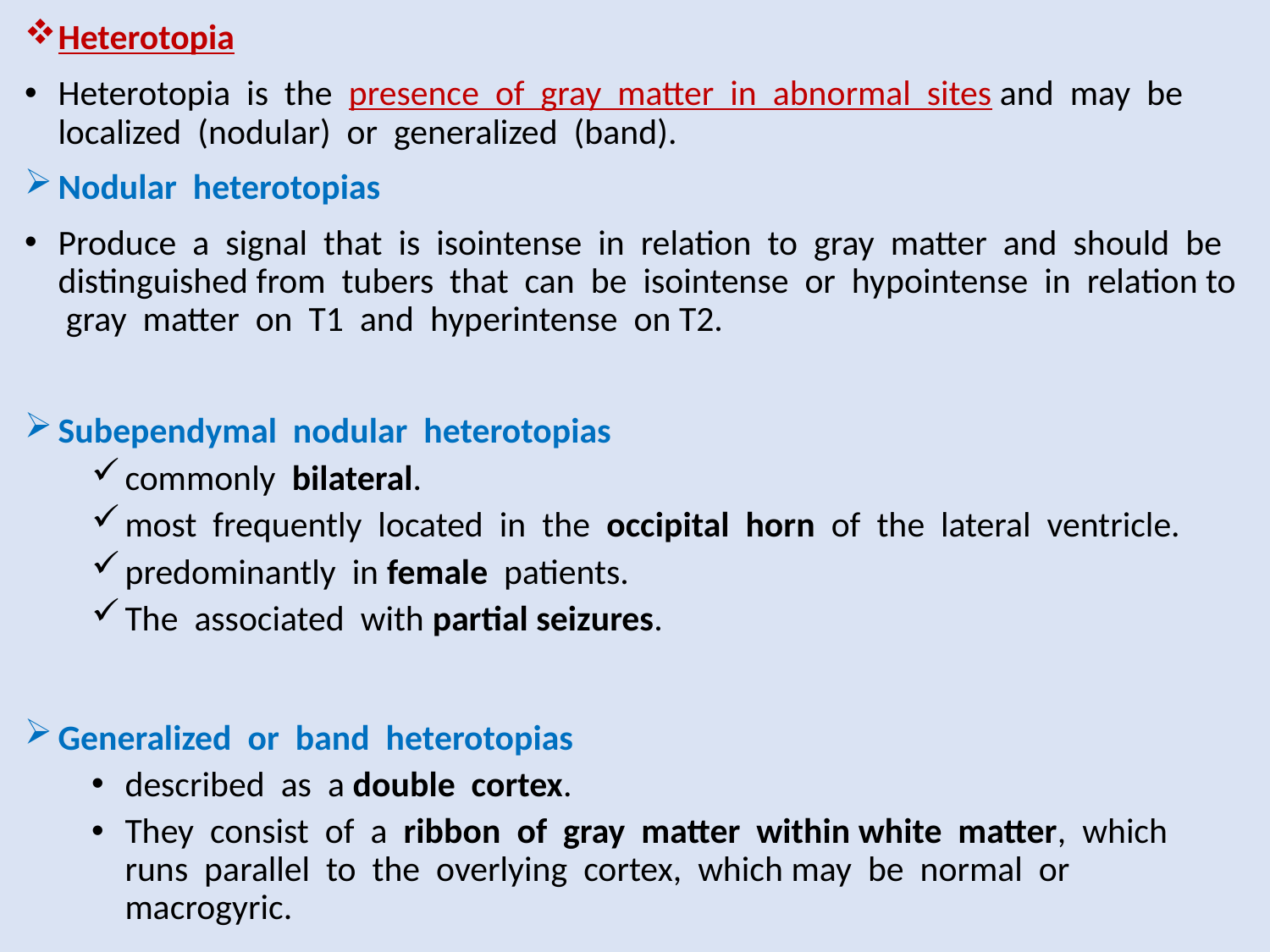

Heterotopia
Heterotopia  is  the  presence  of  gray  matter  in  abnormal  sites and  may  be  localized  (nodular)  or  generalized  (band).
Nodular  heterotopias
Produce  a  signal  that  is  isointense  in  relation  to  gray  matter  and  should  be  distinguished from  tubers  that  can  be  isointense  or  hypointense  in  relation to  gray  matter  on  T1  and  hyperintense  on T2.

Subependymal  nodular  heterotopias
commonly  bilateral.
most  frequently  located  in  the  occipital  horn  of  the  lateral  ventricle.
predominantly  in female  patients.
The  associated  with partial seizures.

Generalized  or  band  heterotopias
described  as  a double  cortex.
They  consist  of  a  ribbon  of  gray  matter  within white  matter,  which  runs  parallel  to  the  overlying  cortex,  which may  be  normal  or  macrogyric.